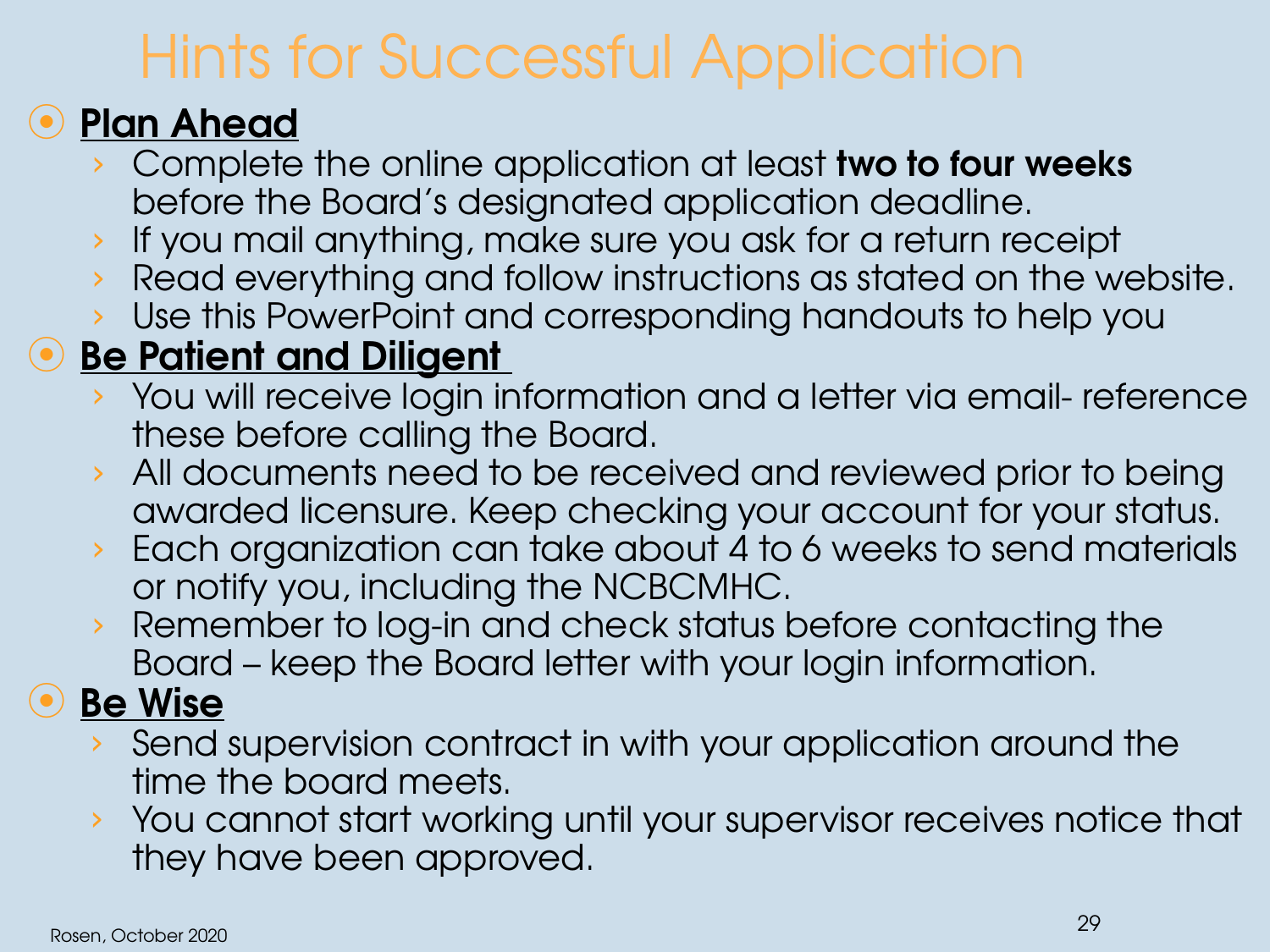

# Hints for Successful Application
Plan Ahead
Complete the online application at least two to four weeks before the Board’s designated application deadline.
If you mail anything, make sure you ask for a return receipt
Read everything and follow instructions as stated on the website.
Use this PowerPoint and corresponding handouts to help you
Be Patient and Diligent
You will receive login information and a letter via email- reference these before calling the Board.
All documents need to be received and reviewed prior to being awarded licensure. Keep checking your account for your status.
Each organization can take about 4 to 6 weeks to send materials or notify you, including the NCBCMHC.
Remember to log-in and check status before contacting the Board – keep the Board letter with your login information.
Be Wise
Send supervision contract in with your application around the time the board meets.
You cannot start working until your supervisor receives notice that they have been approved.
29
Rosen, October 2020